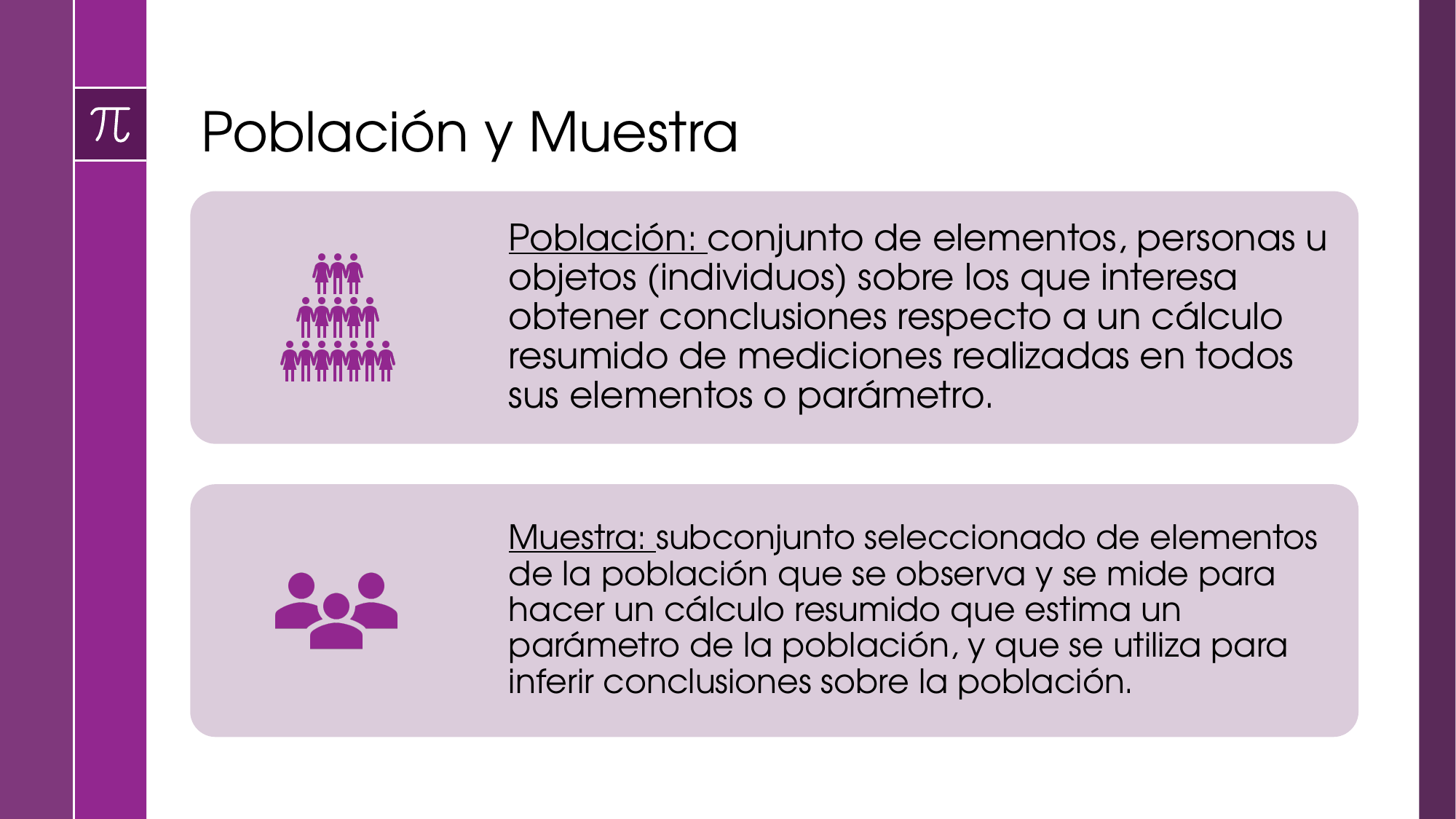

# Población y Muestra
Población: conjunto de elementos, personas u objetos (individuos) sobre los que interesa obtener conclusiones respecto a un cálculo resumido de mediciones realizadas en todos sus elementos o parámetro.
Muestra: subconjunto seleccionado de elementos de la población que se observa y se mide para hacer un cálculo resumido que estima un parámetro de la población, y que se utiliza para inferir conclusiones sobre la población.